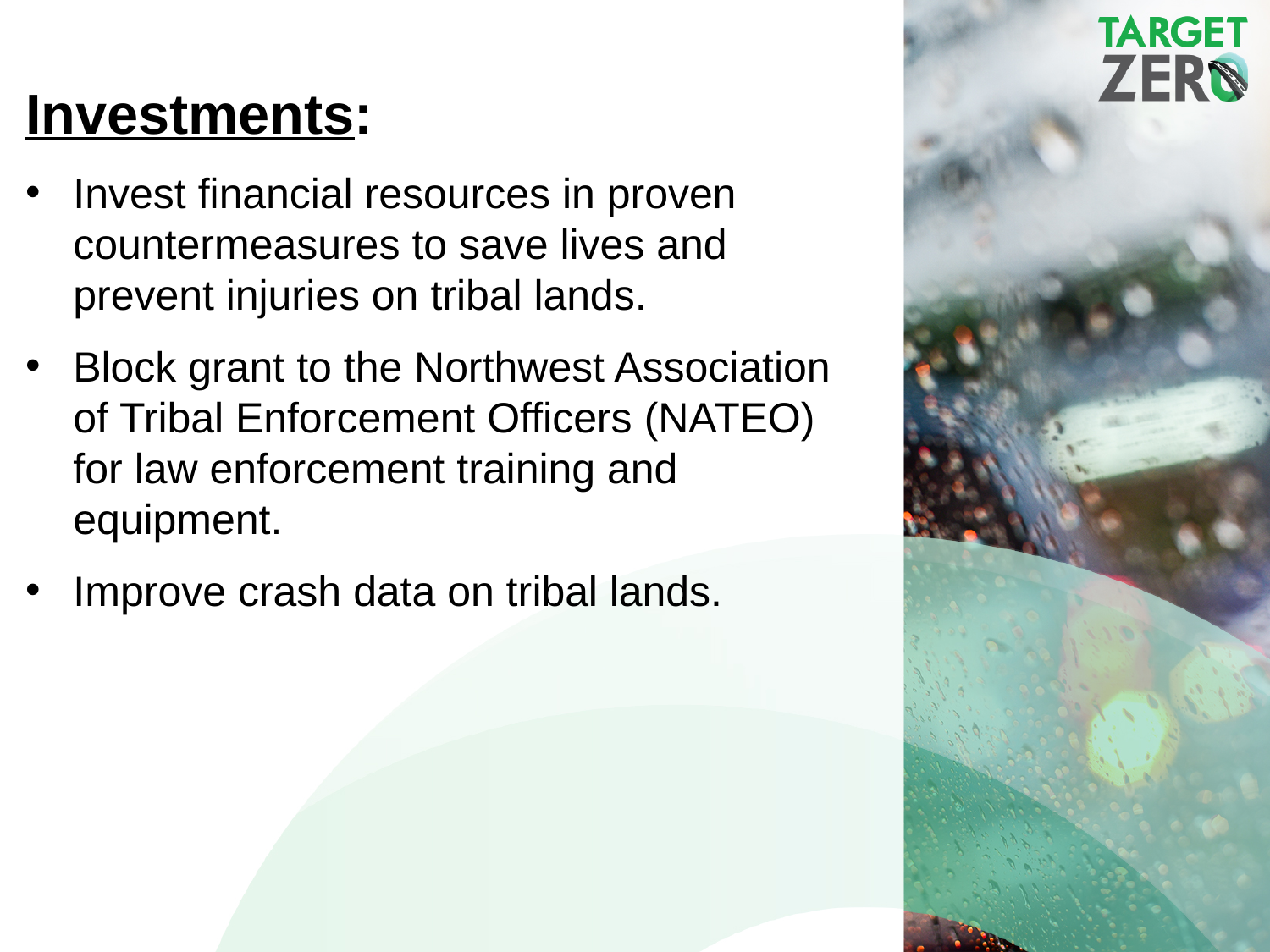

Investments:
Invest financial resources in proven countermeasures to save lives and prevent injuries on tribal lands.
Block grant to the Northwest Association of Tribal Enforcement Officers (NATEO) for law enforcement training and equipment.
Improve crash data on tribal lands.